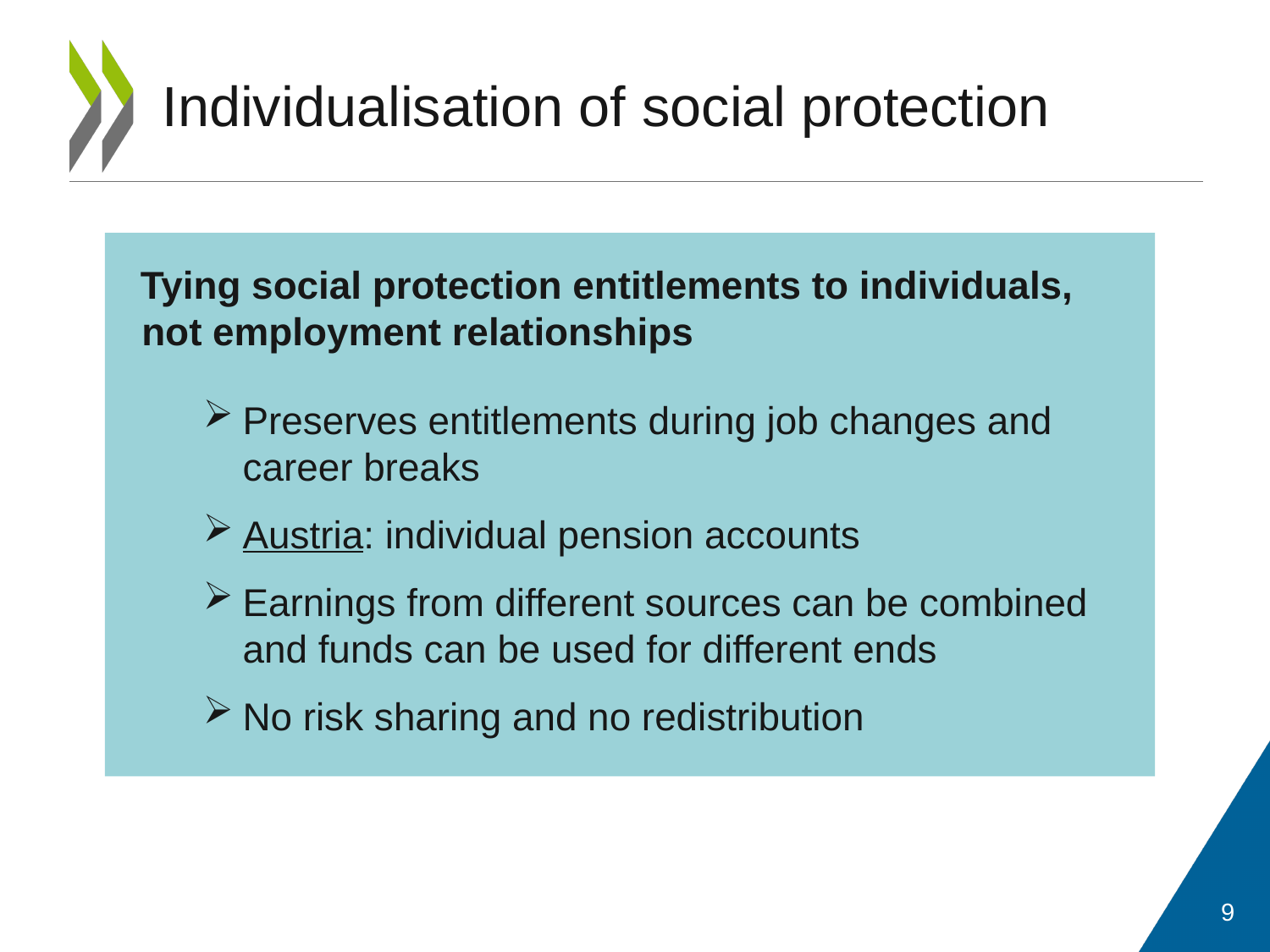

Individualisation of social protection

Tying social protection entitlements to individuals, not employment relationships
Preserves entitlements during job changes and career breaks
Austria: individual pension accounts
Earnings from different sources can be combined and funds can be used for different ends
No risk sharing and no redistribution

9